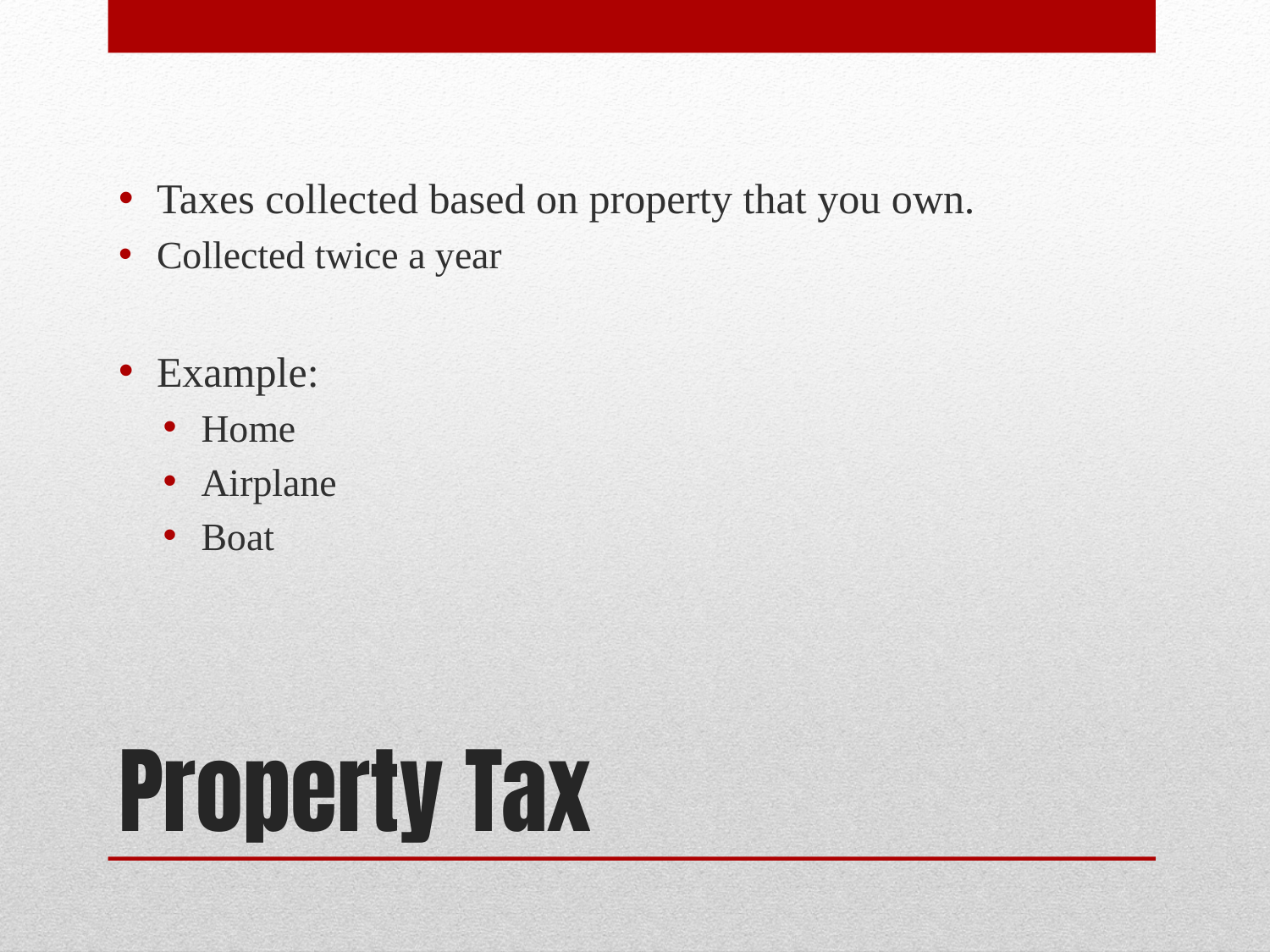

Taxes collected based on property that you own.
Collected twice a year

Example:
Home
Airplane
Boat
# Property Tax